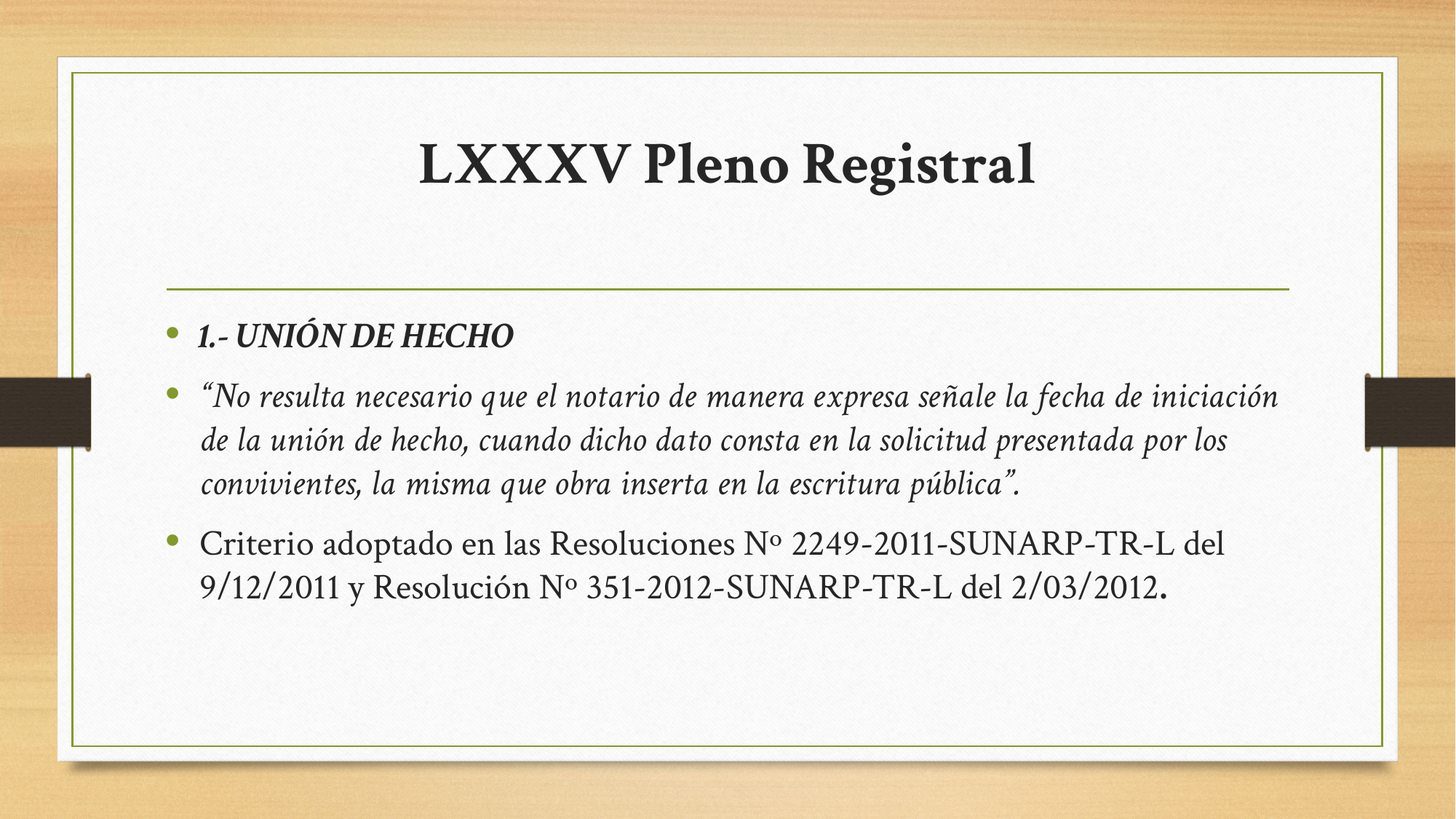

# LXXXV Pleno Registral
1.- UNIÓN DE HECHO
“No resulta necesario que el notario de manera expresa señale la fecha de iniciación de la unión de hecho, cuando dicho dato consta en la solicitud presentada por los convivientes, la misma que obra inserta en la escritura pública”.
Criterio adoptado en las Resoluciones Nº 2249-2011-SUNARP-TR-L del 9/12/2011 y Resolución Nº 351-2012-SUNARP-TR-L del 2/03/2012.